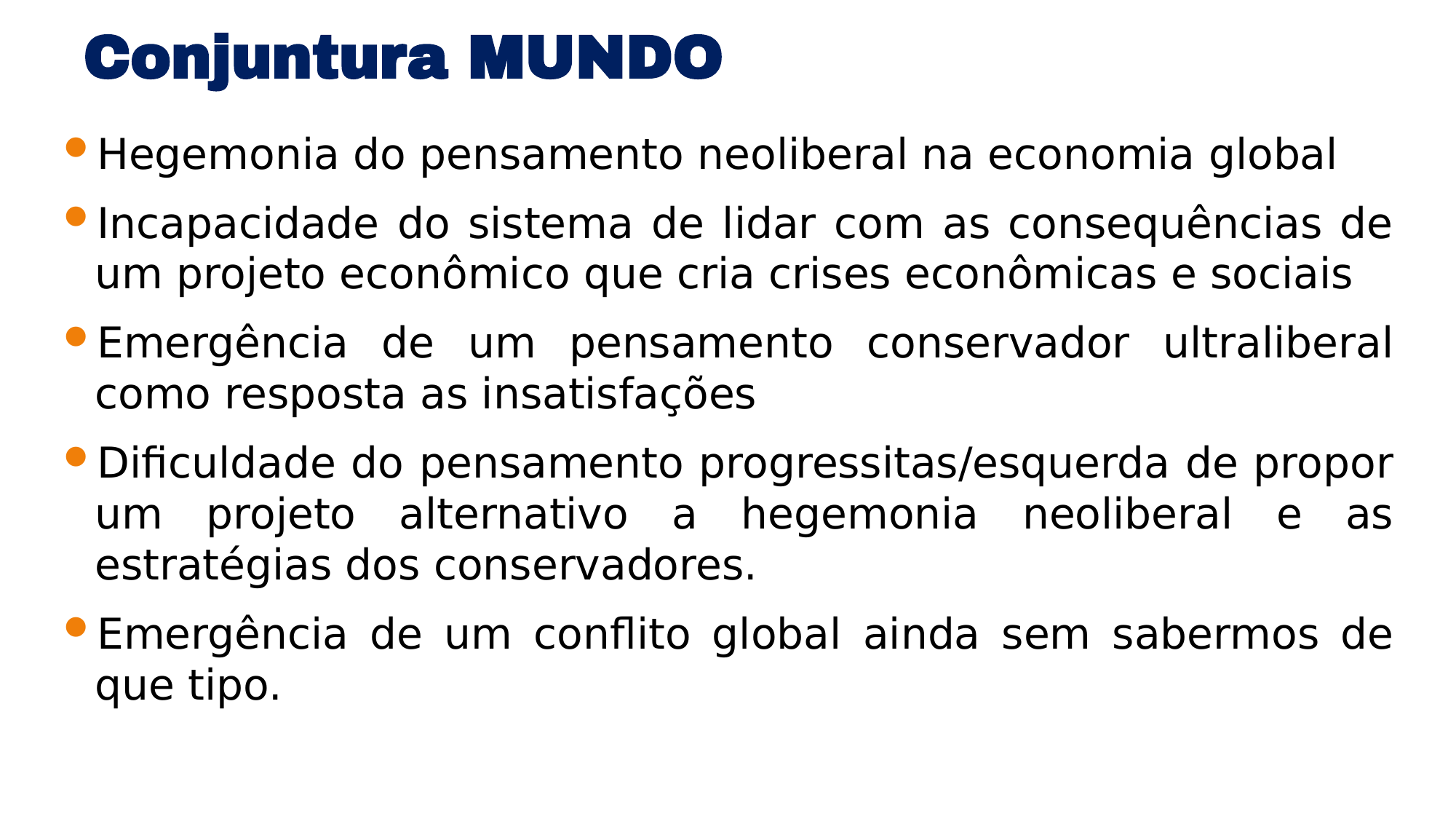

# Conjuntura MUNDO
Hegemonia do pensamento neoliberal na economia global
Incapacidade do sistema de lidar com as consequências de um projeto econômico que cria crises econômicas e sociais
Emergência de um pensamento conservador ultraliberal como resposta as insatisfações
Dificuldade do pensamento progressitas/esquerda de propor um projeto alternativo a hegemonia neoliberal e as estratégias dos conservadores.
Emergência de um conflito global ainda sem sabermos de que tipo.